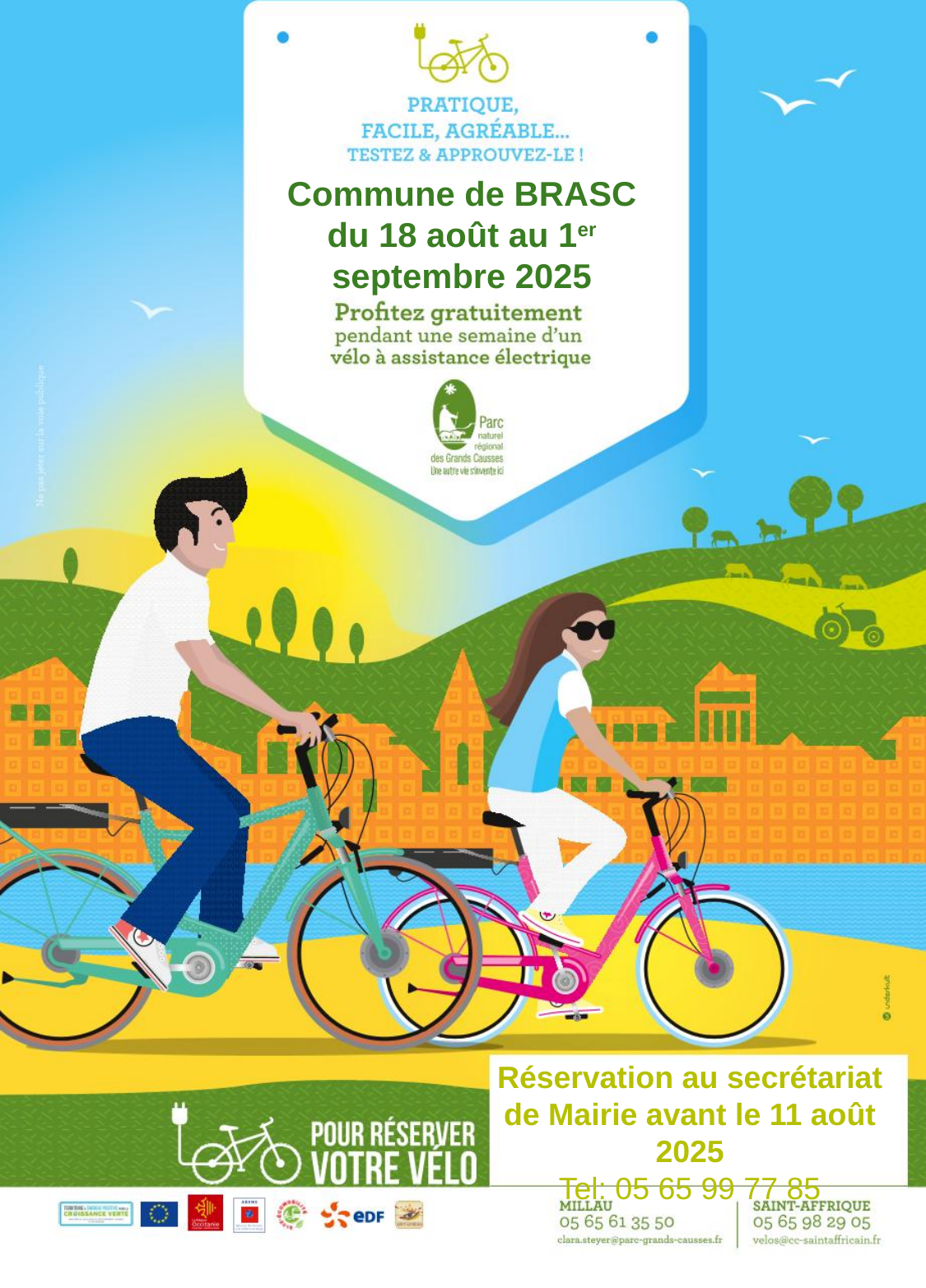

Commune de BRASC
du 18 août au 1er septembre 2025
Réservation au secrétariat de Mairie avant le 11 août 2025
Tel: 05 65 99 77 85